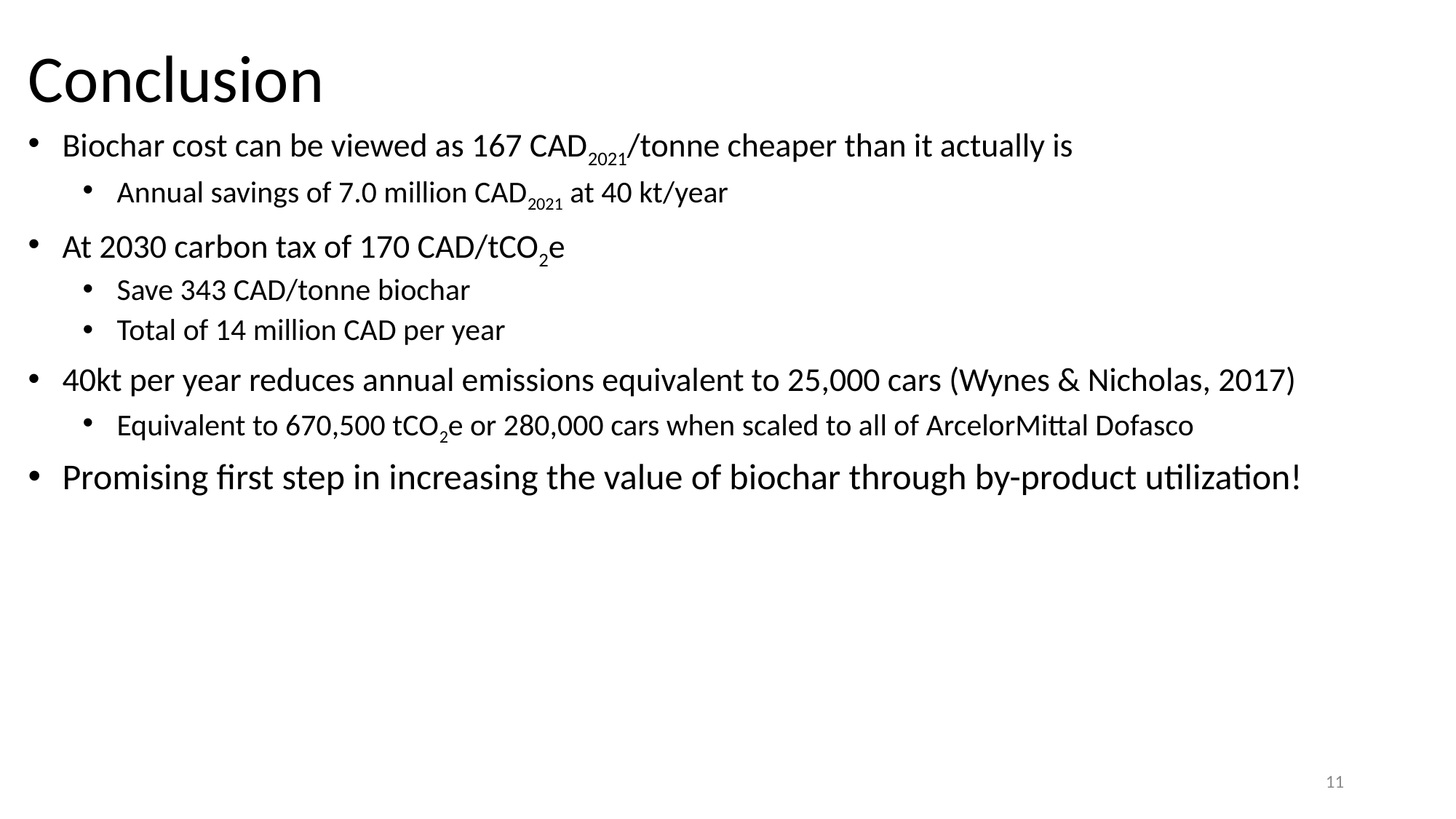

# Conclusion
Biochar cost can be viewed as 167 CAD2021/tonne cheaper than it actually is
Annual savings of 7.0 million CAD2021 at 40 kt/year
At 2030 carbon tax of 170 CAD/tCO2e
Save 343 CAD/tonne biochar
Total of 14 million CAD per year
40kt per year reduces annual emissions equivalent to 25,000 cars (Wynes & Nicholas, 2017)
Equivalent to 670,500 tCO2e or 280,000 cars when scaled to all of ArcelorMittal Dofasco
Promising first step in increasing the value of biochar through by-product utilization!
11